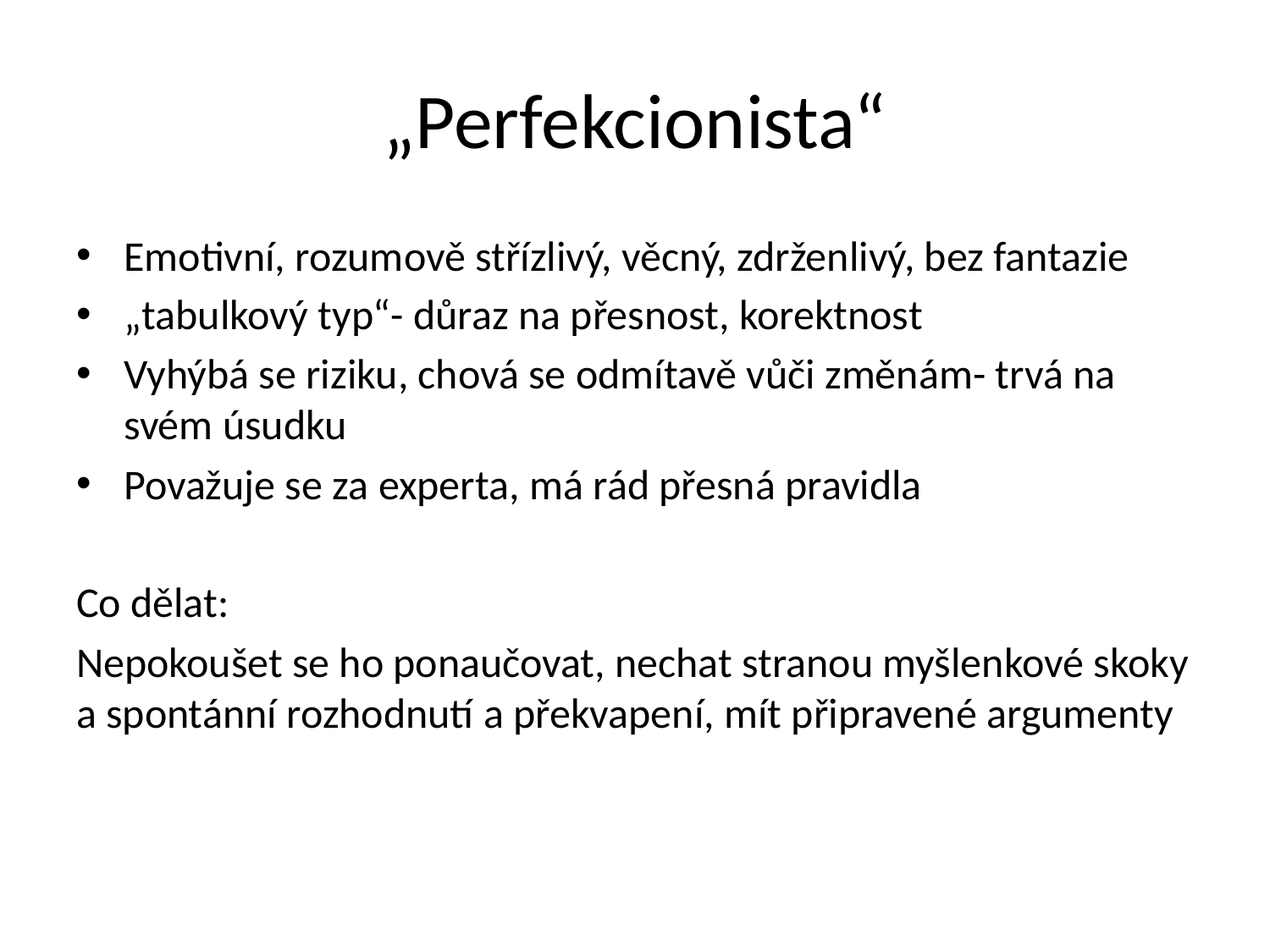

# „Perfekcionista“
Emotivní, rozumově střízlivý, věcný, zdrženlivý, bez fantazie
„tabulkový typ“- důraz na přesnost, korektnost
Vyhýbá se riziku, chová se odmítavě vůči změnám- trvá na svém úsudku
Považuje se za experta, má rád přesná pravidla

Co dělat:
Nepokoušet se ho ponaučovat, nechat stranou myšlenkové skoky a spontánní rozhodnutí a překvapení, mít připravené argumenty